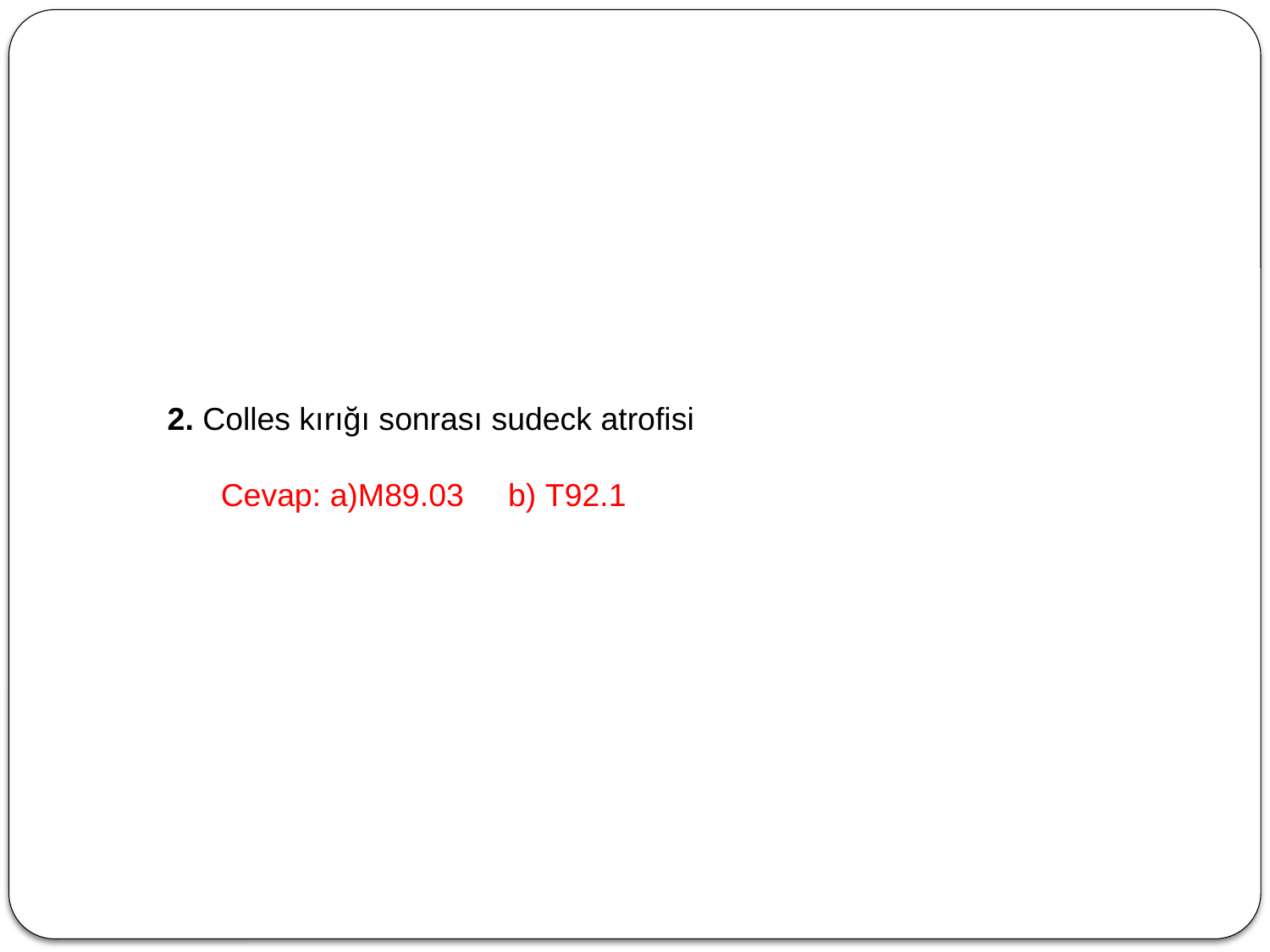

2. Colles kırığı sonrası sudeck atrofisi

      Cevap: a)M89.03     b) T92.1